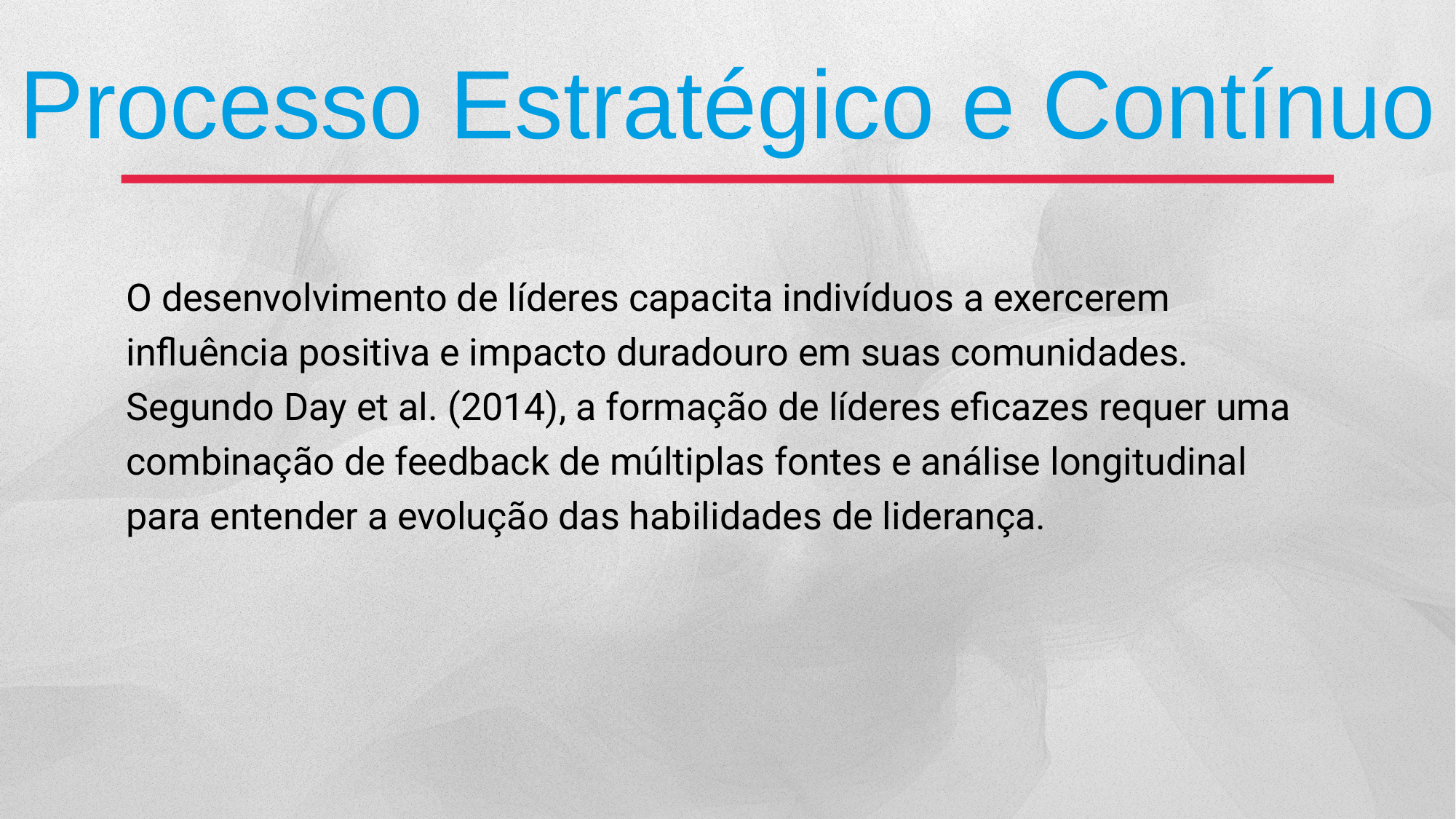

Processo Estratégico e Contínuo
O desenvolvimento de líderes capacita indivíduos a exercerem influência positiva e impacto duradouro em suas comunidades. Segundo Day et al. (2014), a formação de líderes eficazes requer uma combinação de feedback de múltiplas fontes e análise longitudinal para entender a evolução das habilidades de liderança.